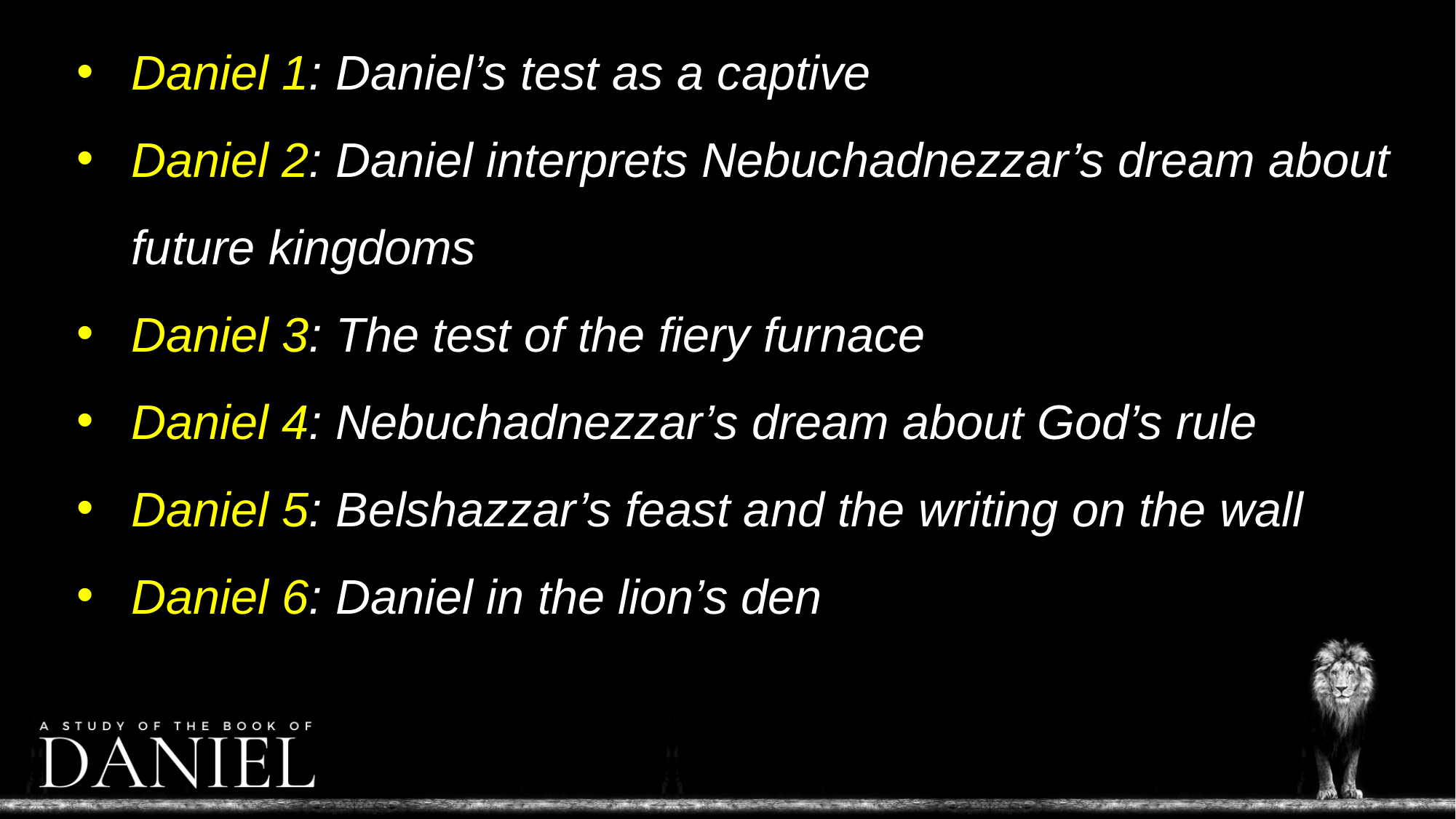

Daniel 1: Daniel’s test as a captive
Daniel 2: Daniel interprets Nebuchadnezzar’s dream about future kingdoms
Daniel 3: The test of the fiery furnace
Daniel 4: Nebuchadnezzar’s dream about God’s rule
Daniel 5: Belshazzar’s feast and the writing on the wall
Daniel 6: Daniel in the lion’s den